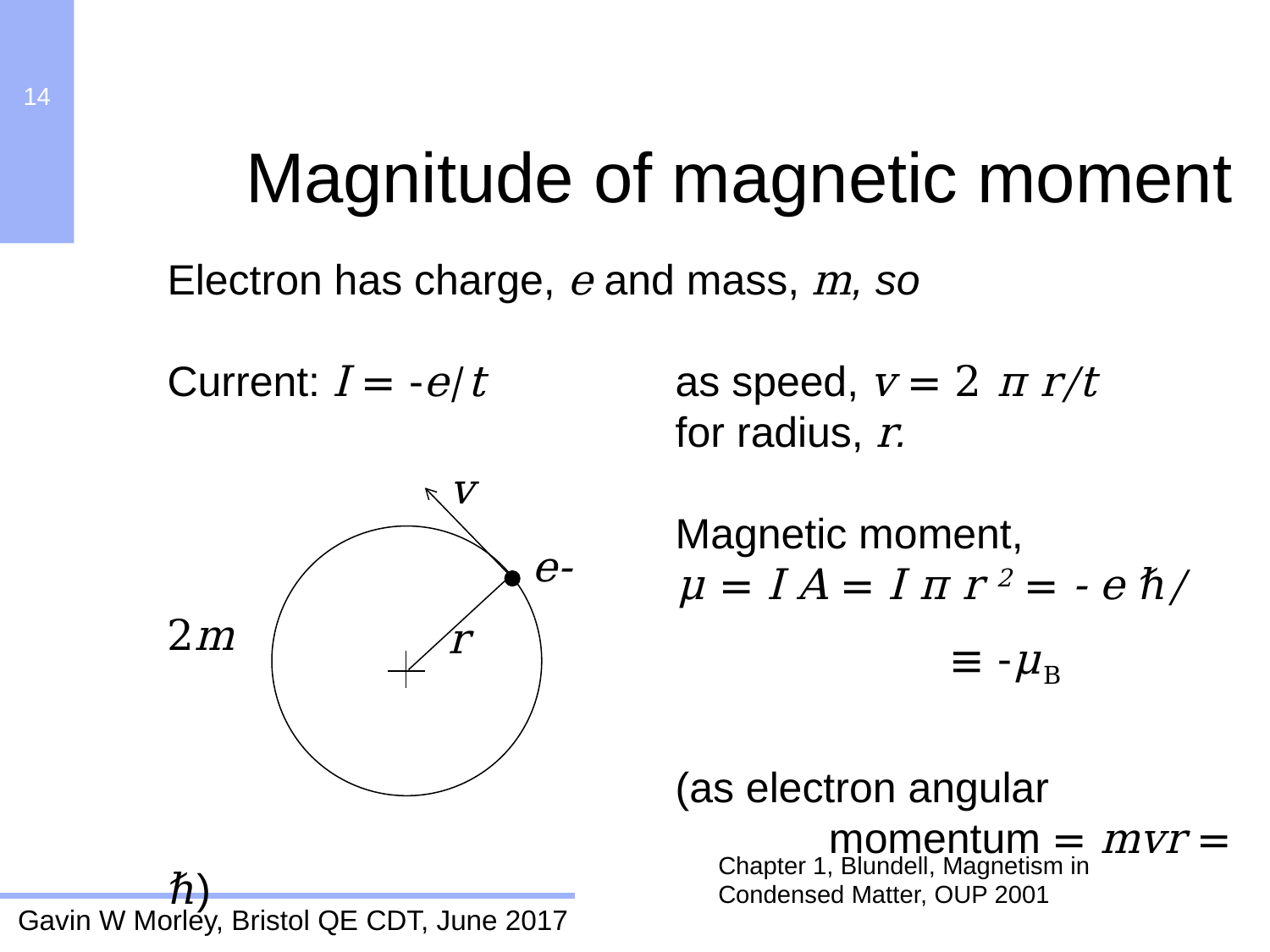

Magnitude of magnetic moment
Electron has charge, e and mass, m, so

Current: I = -e/t 		as speed, v = 2 π r/t
				for radius, r.

				Magnetic moment,
				μ = I A = I π r 2 = - e ℏ/ 2m

				(as electron angular 					             momentum = mvr = ℏ)
v

e-

r
≡ -μB
Chapter 1, Blundell, Magnetism in Condensed Matter, OUP 2001